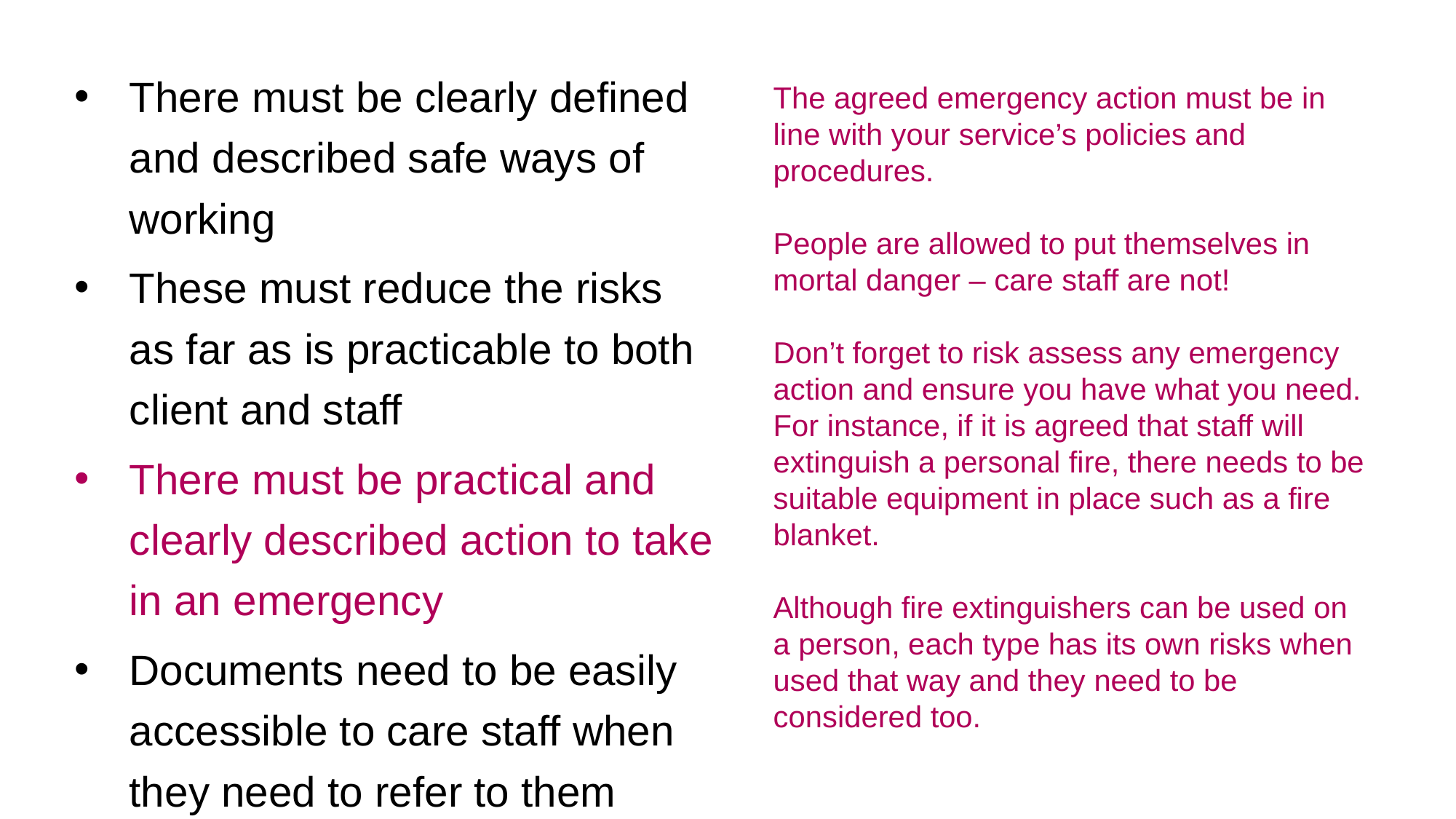

There must be clearly defined and described safe ways of working
These must reduce the risks as far as is practicable to both client and staff
There must be practical and clearly described action to take in an emergency
Documents need to be easily accessible to care staff when they need to refer to them
The agreed emergency action must be in line with your service’s policies and procedures.

People are allowed to put themselves in mortal danger – care staff are not!

Don’t forget to risk assess any emergency action and ensure you have what you need. For instance, if it is agreed that staff will extinguish a personal fire, there needs to be suitable equipment in place such as a fire blanket.

Although fire extinguishers can be used on a person, each type has its own risks when used that way and they need to be considered too.